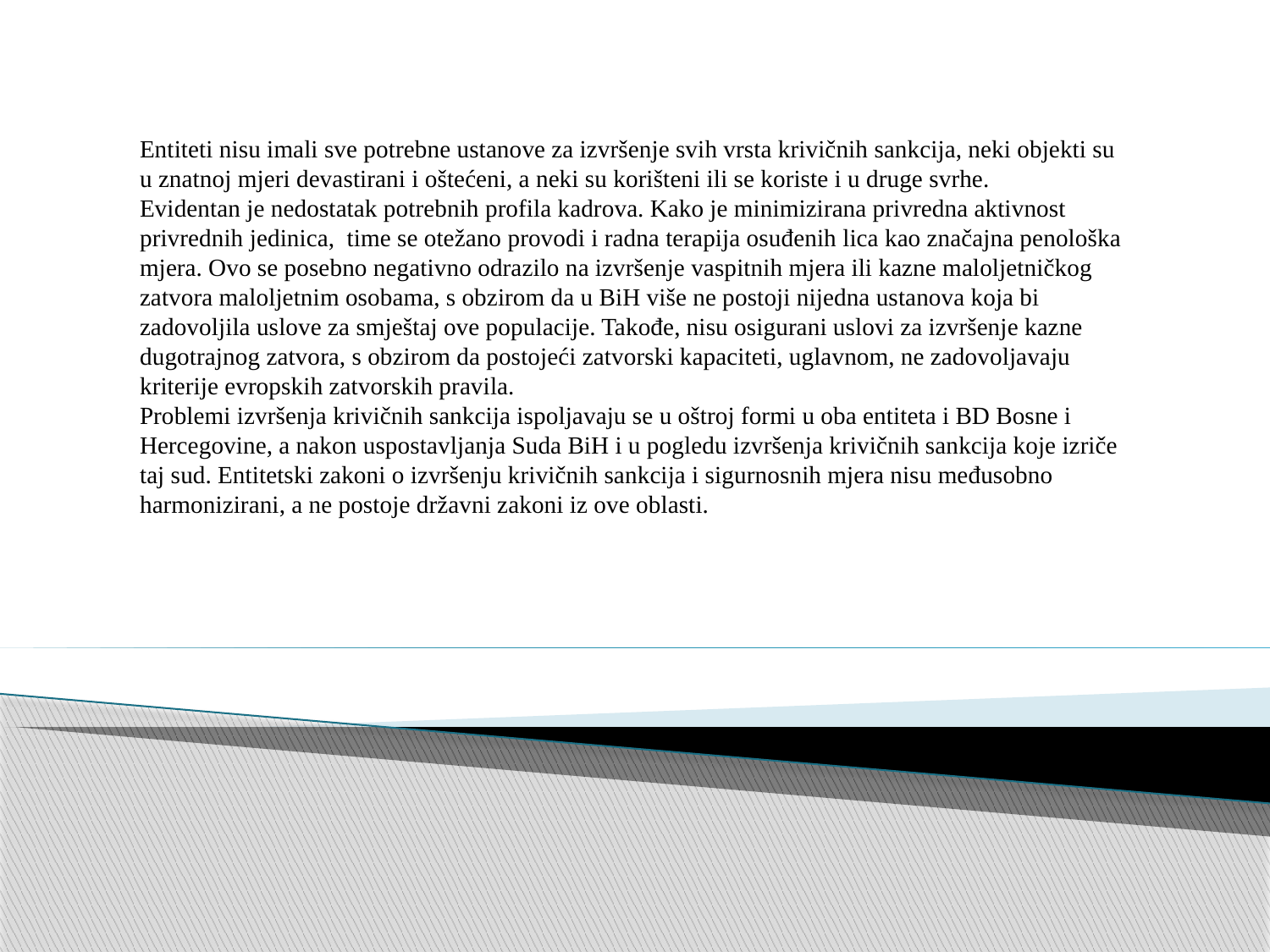

Entiteti nisu imali sve potrebne ustanove za izvršenje svih vrsta krivičnih sankcija, neki objekti su u znatnoj mjeri devastirani i oštećeni, a neki su korišteni ili se koriste i u druge svrhe.
Evidentan je nedostatak potrebnih profila kadrova. Kako je minimizirana privredna aktivnost privrednih jedinica,  time se otežano provodi i radna terapija osuđenih lica kao značajna penološka mjera. Ovo se posebno negativno odrazilo na izvršenje vaspitnih mjera ili kazne maloljetničkog zatvora maloljetnim osobama, s obzirom da u BiH više ne postoji nijedna ustanova koja bi zadovoljila uslove za smještaj ove populacije. Takođe, nisu osigurani uslovi za izvršenje kazne dugotrajnog zatvora, s obzirom da postojeći zatvorski kapaciteti, uglavnom, ne zadovoljavaju kriterije evropskih zatvorskih pravila.
Problemi izvršenja krivičnih sankcija ispoljavaju se u oštroj formi u oba entiteta i BD Bosne i Hercegovine, a nakon uspostavljanja Suda BiH i u pogledu izvršenja krivičnih sankcija koje izriče taj sud. Entitetski zakoni o izvršenju krivičnih sankcija i sigurnosnih mjera nisu međusobno harmonizirani, a ne postoje državni zakoni iz ove oblasti.